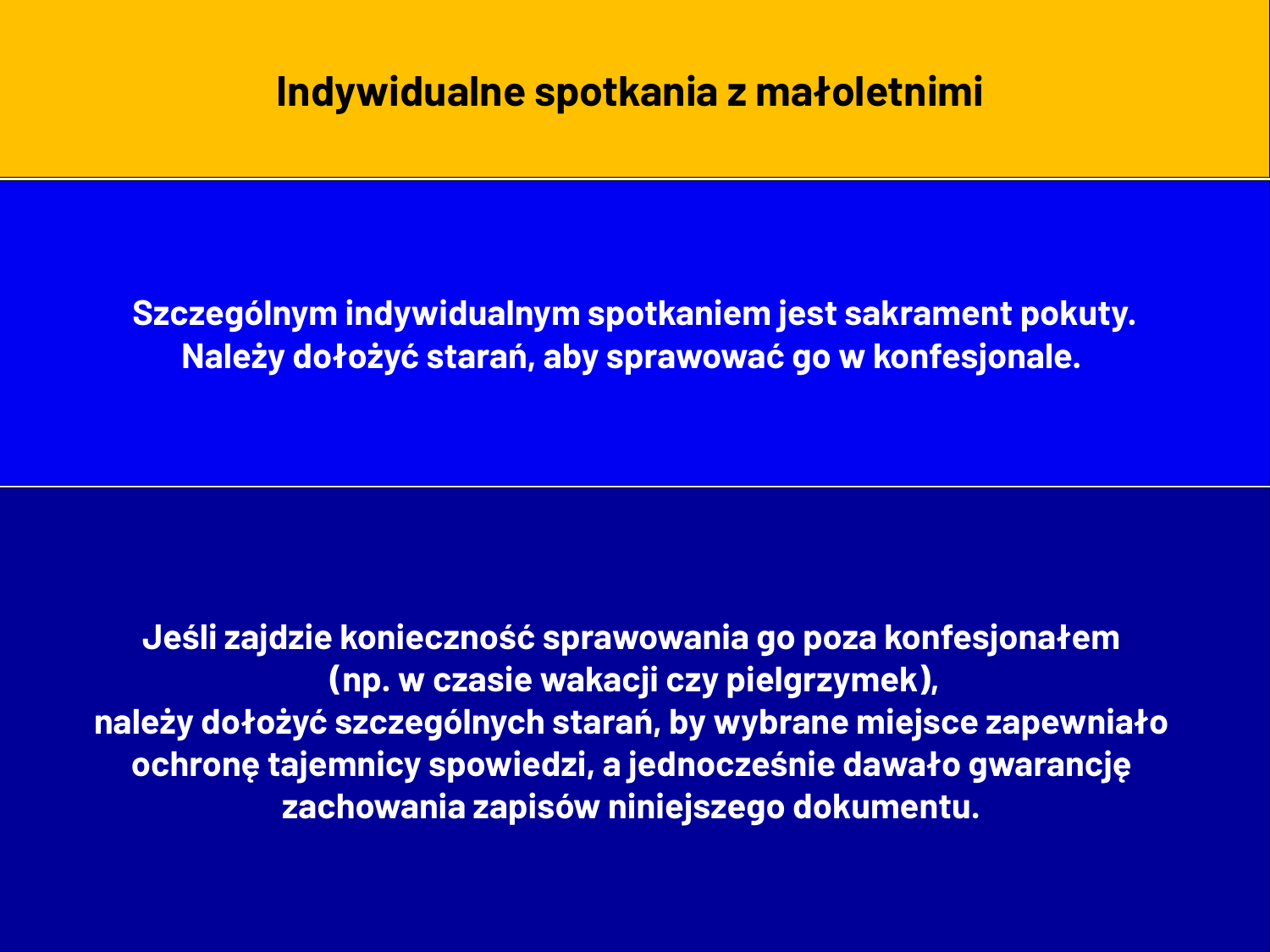

Indywidualne spotkania z małoletnimi
Szczególnym indywidualnym spotkaniem jest sakrament pokuty.
Należy dołożyć starań, aby sprawować go w konfesjonale.
Jeśli zajdzie konieczność sprawowania go poza konfesjonałem
(np. w czasie wakacji czy pielgrzymek),
należy dołożyć szczególnych starań, by wybrane miejsce zapewniało
ochronę tajemnicy spowiedzi, a jednocześnie dawało gwarancję
zachowania zapisów niniejszego dokumentu.